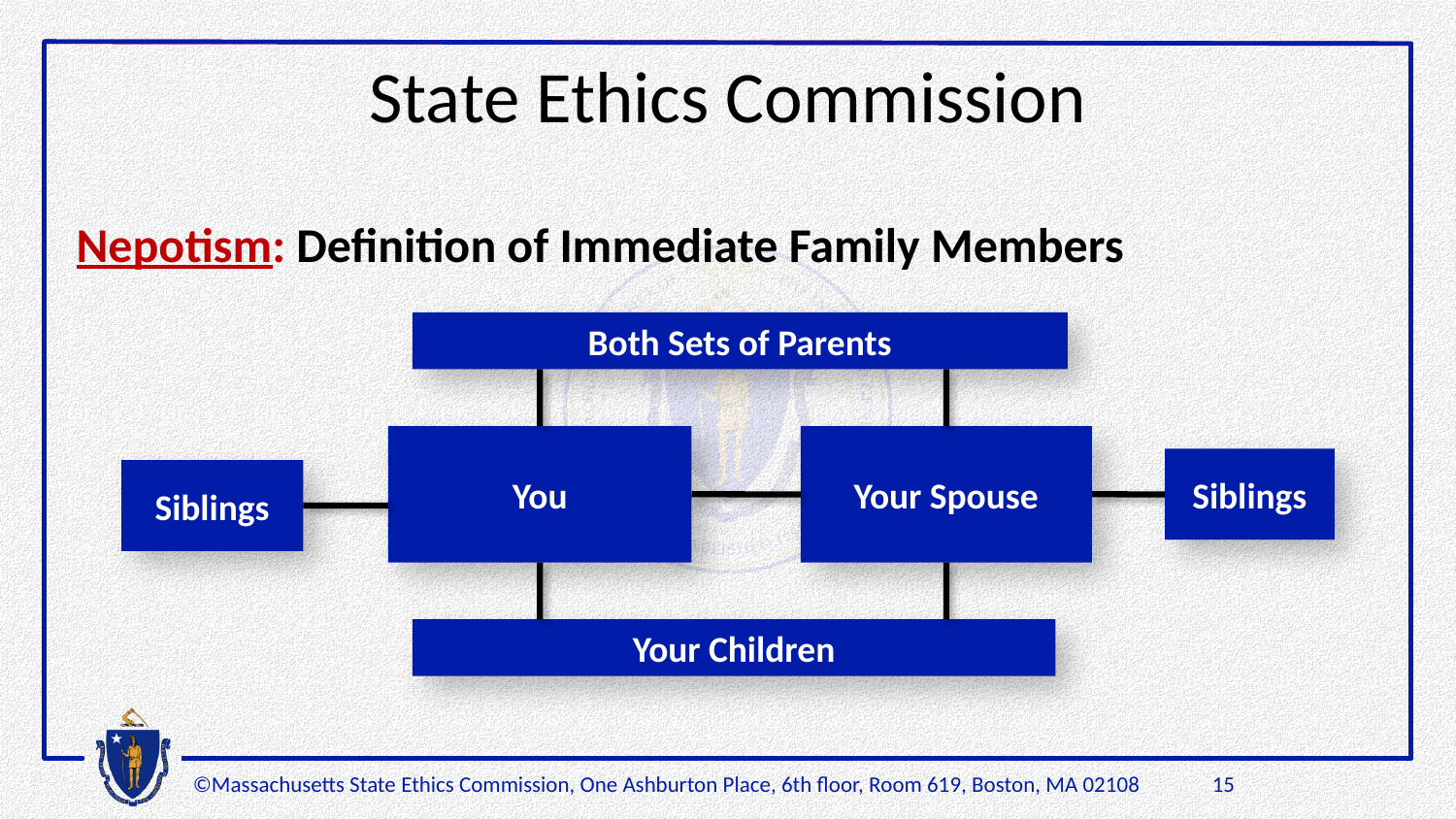

# State Ethics Commission
Nepotism: Definition of Immediate Family Members
Both Sets of Parents

You
Your Spouse
Siblings
Siblings

Your Children